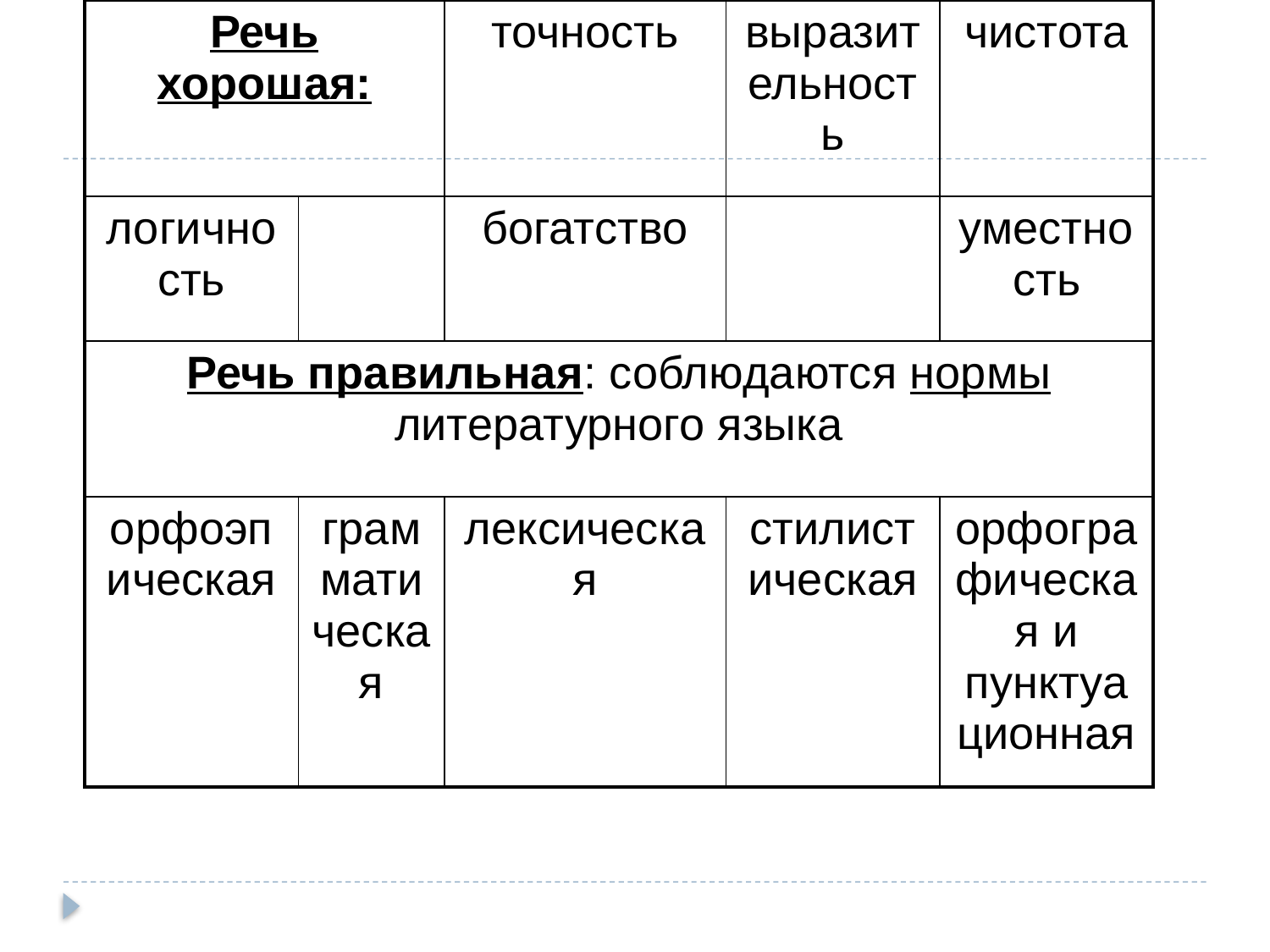

| Речь хорошая: |  | точность | выразительность | чистота |
| --- | --- | --- | --- | --- |
| логичность |  | богатство |  | уместность |
| Речь правильная: соблюдаются нормы литературного языка |  |  |  |  |
| орфоэпическая | грамматическая | лексическая | стилистическая | орфографическая и пунктуационная |